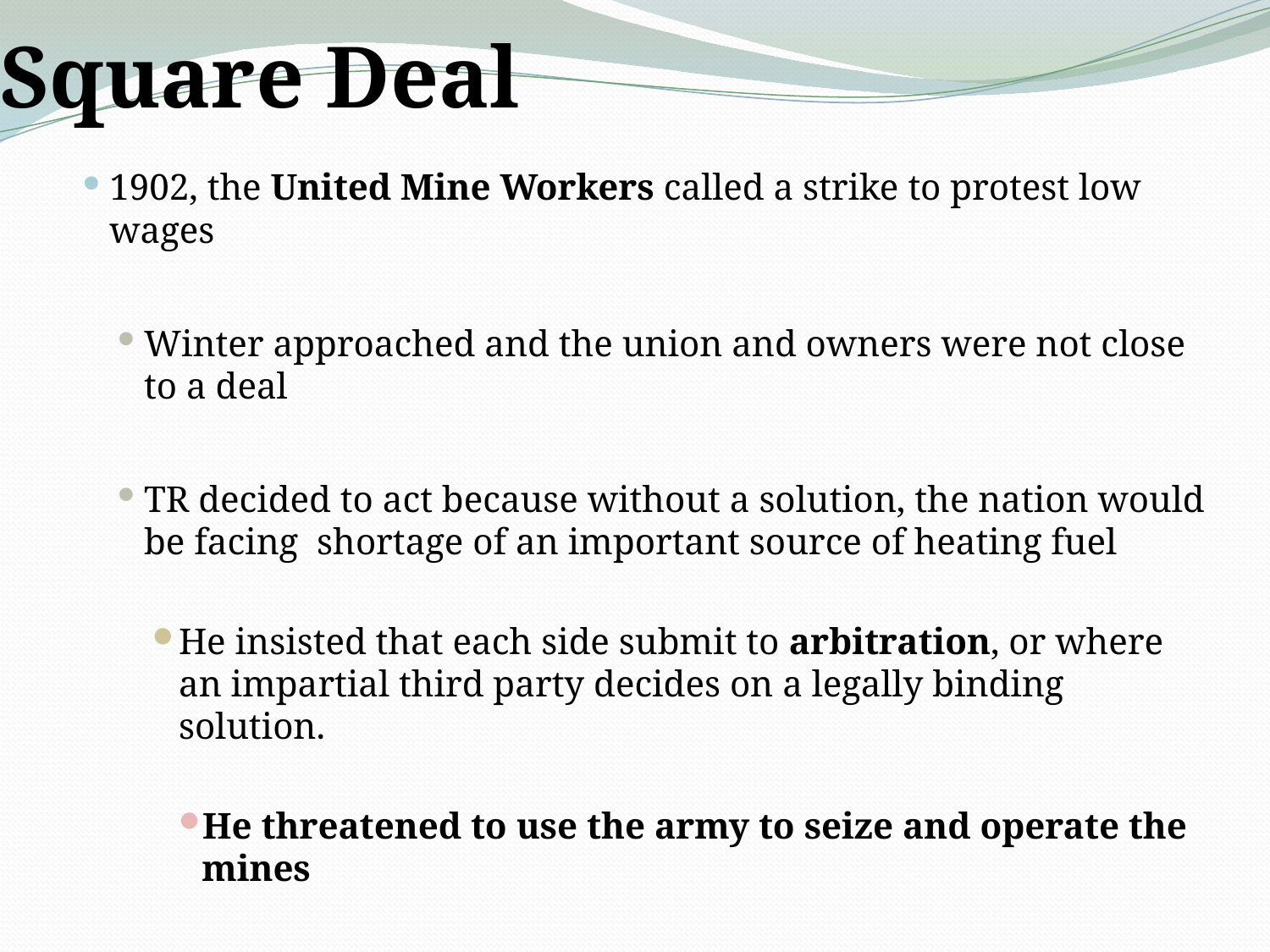

# Square Deal
1902, the United Mine Workers called a strike to protest low wages

Winter approached and the union and owners were not close to a deal

TR decided to act because without a solution, the nation would be facing  shortage of an important source of heating fuel

He insisted that each side submit to arbitration, or where an impartial third party decides on a legally binding solution.

He threatened to use the army to seize and operate the mines